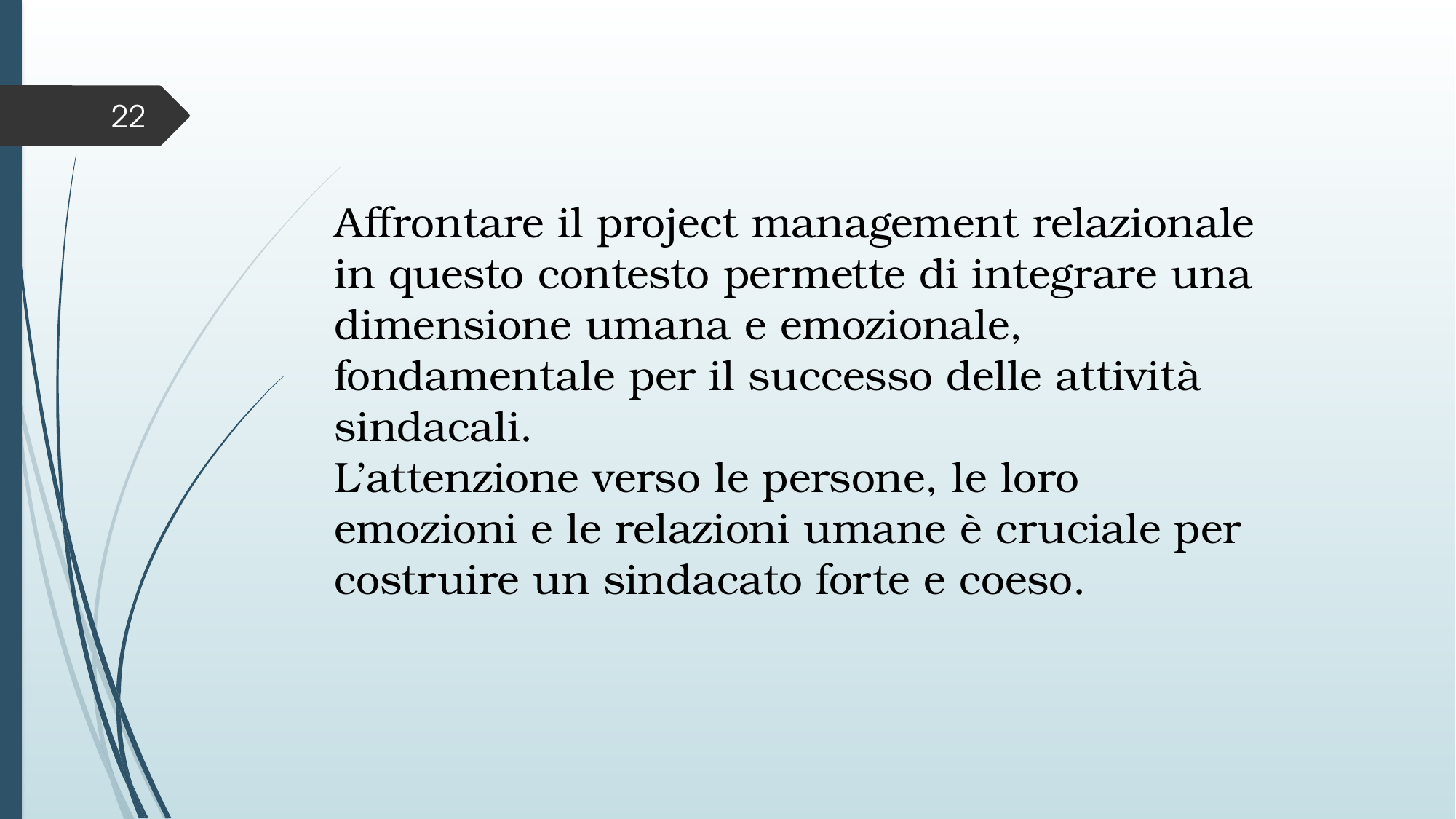

22
Affrontare il project management relazionale in questo contesto permette di integrare una dimensione umana e emozionale, fondamentale per il successo delle attività sindacali.
L’attenzione verso le persone, le loro emozioni e le relazioni umane è cruciale per costruire un sindacato forte e coeso.